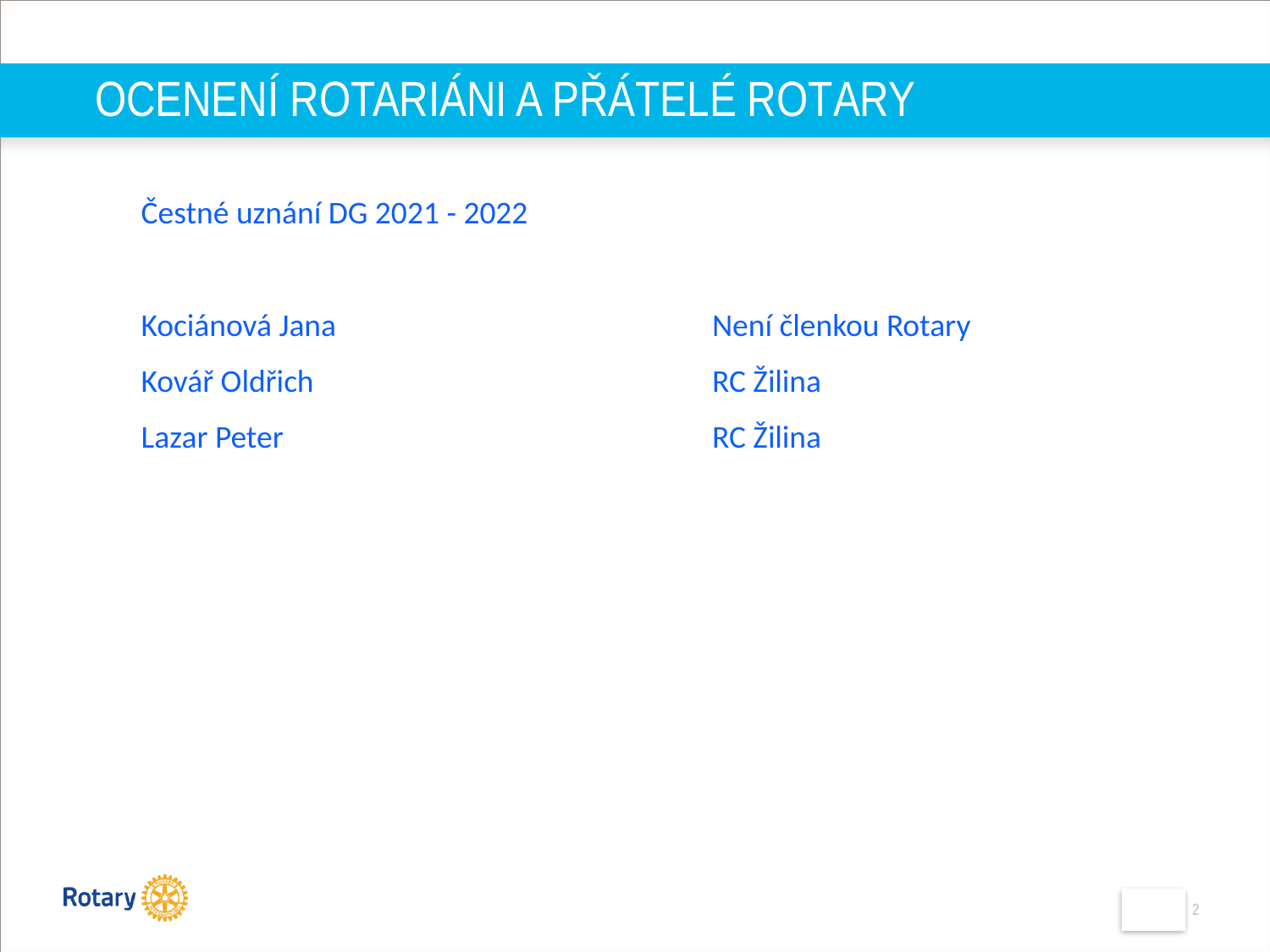

# OcenEní rotariáni a pŘÁTELÉ rotARY

| Čestné uznání DG 2021 - 2022 |  |
| --- | --- |
|  |  |
| Kociánová Jana | Není členkou Rotary |
| Kovář Oldřich | RC Žilina |
| Lazar Peter | RC Žilina |
|  |  |
|  |  |
|  |  |
|  |  |
|  |  |
|  |  |